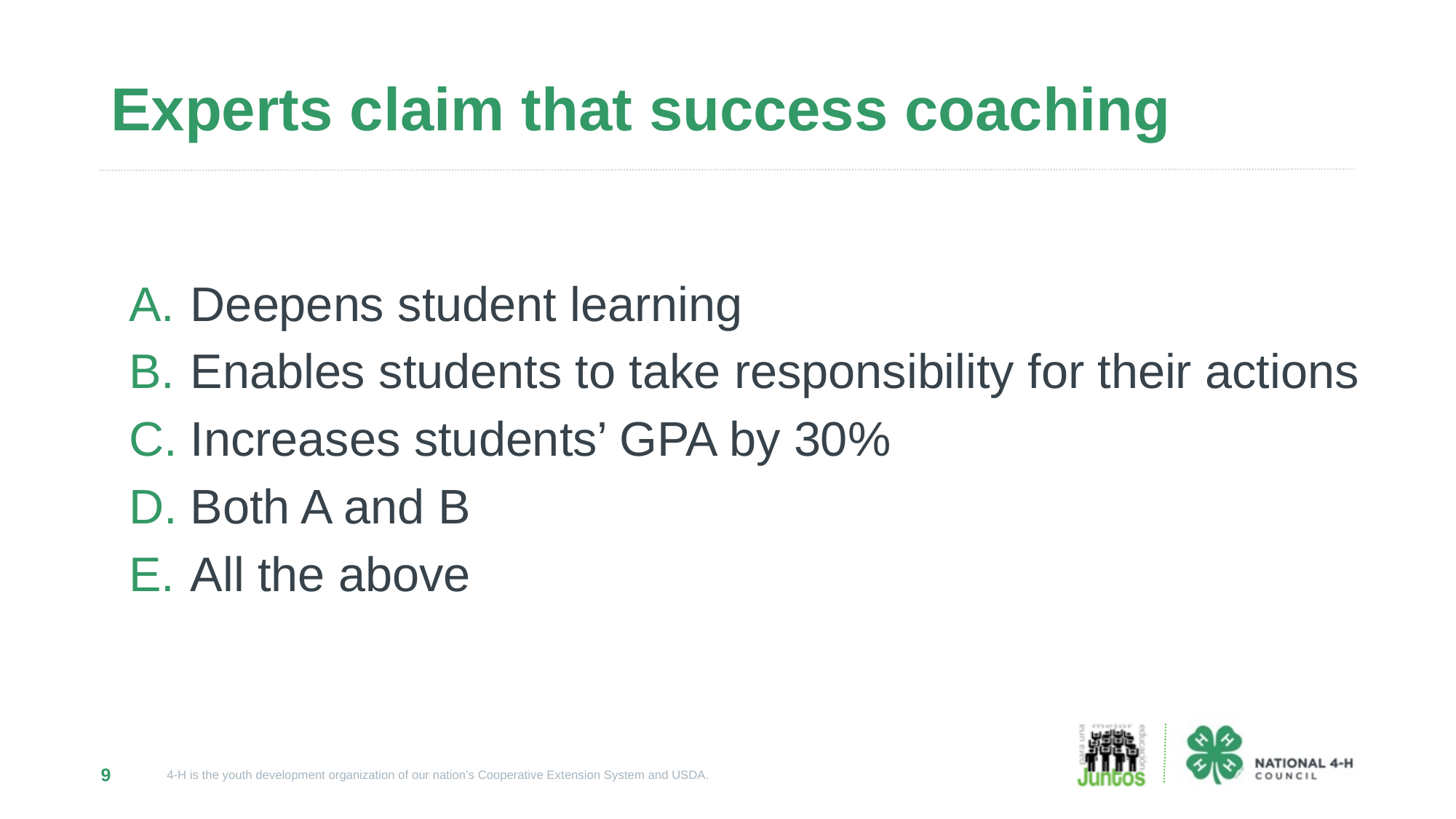

# Experts claim that success coaching

Deepens student learning
Enables students to take responsibility for their actions
Increases students’ GPA by 30%
Both A and B
All the above

9